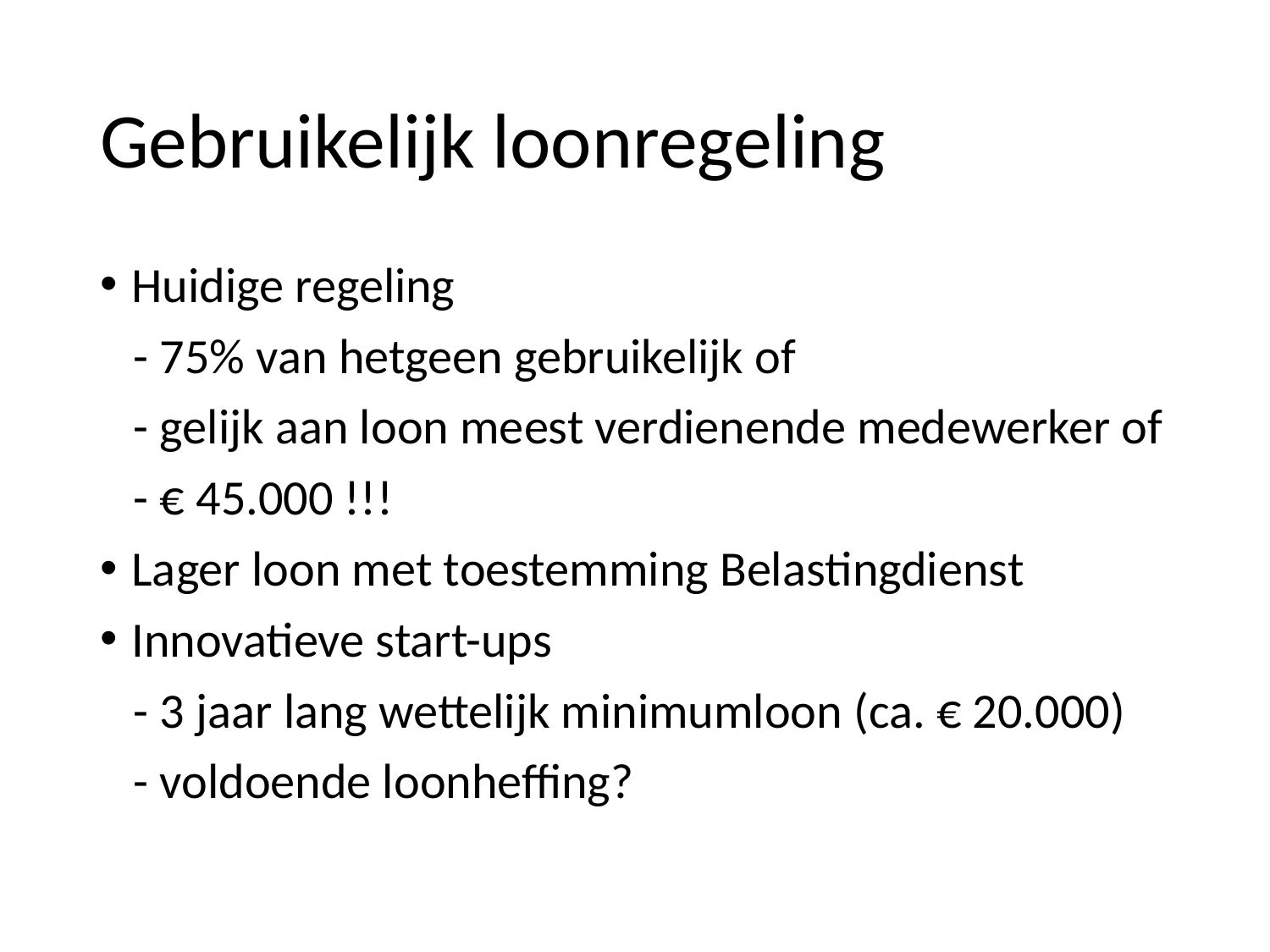

# Gebruikelijk loonregeling
Huidige regeling
   - 75% van hetgeen gebruikelijk of
   - gelijk aan loon meest verdienende medewerker of
   - € 45.000 !!!
Lager loon met toestemming Belastingdienst
Innovatieve start-ups
   - 3 jaar lang wettelijk minimumloon (ca. € 20.000)
   - voldoende loonheffing?